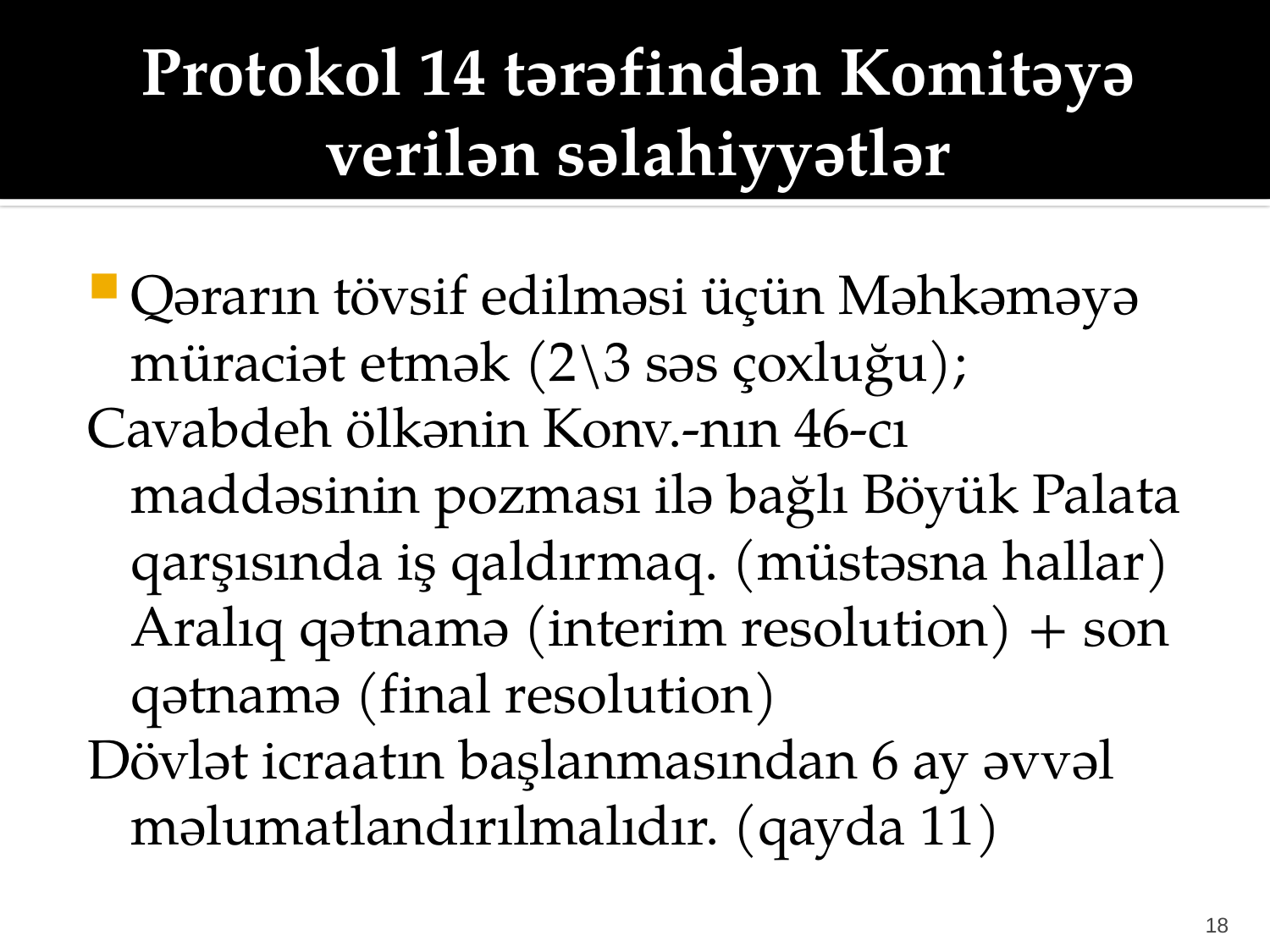

# Protokol 14 tərəfindən Komitəyə verilən səlahiyyətlər
Qərarın tövsif edilməsi üçün Məhkəməyə müraciət etmək (2\3 səs çoxluğu);
Cavabdeh ölkənin Konv.-nın 46-cı maddəsinin pozması ilə bağlı Böyük Palata qarşısında iş qaldırmaq. (müstəsna hallar) Aralıq qətnamə (interim resolution) + son qətnamə (final resolution)
Dövlət icraatın başlanmasından 6 ay əvvəl məlumatlandırılmalıdır. (qayda 11)

18